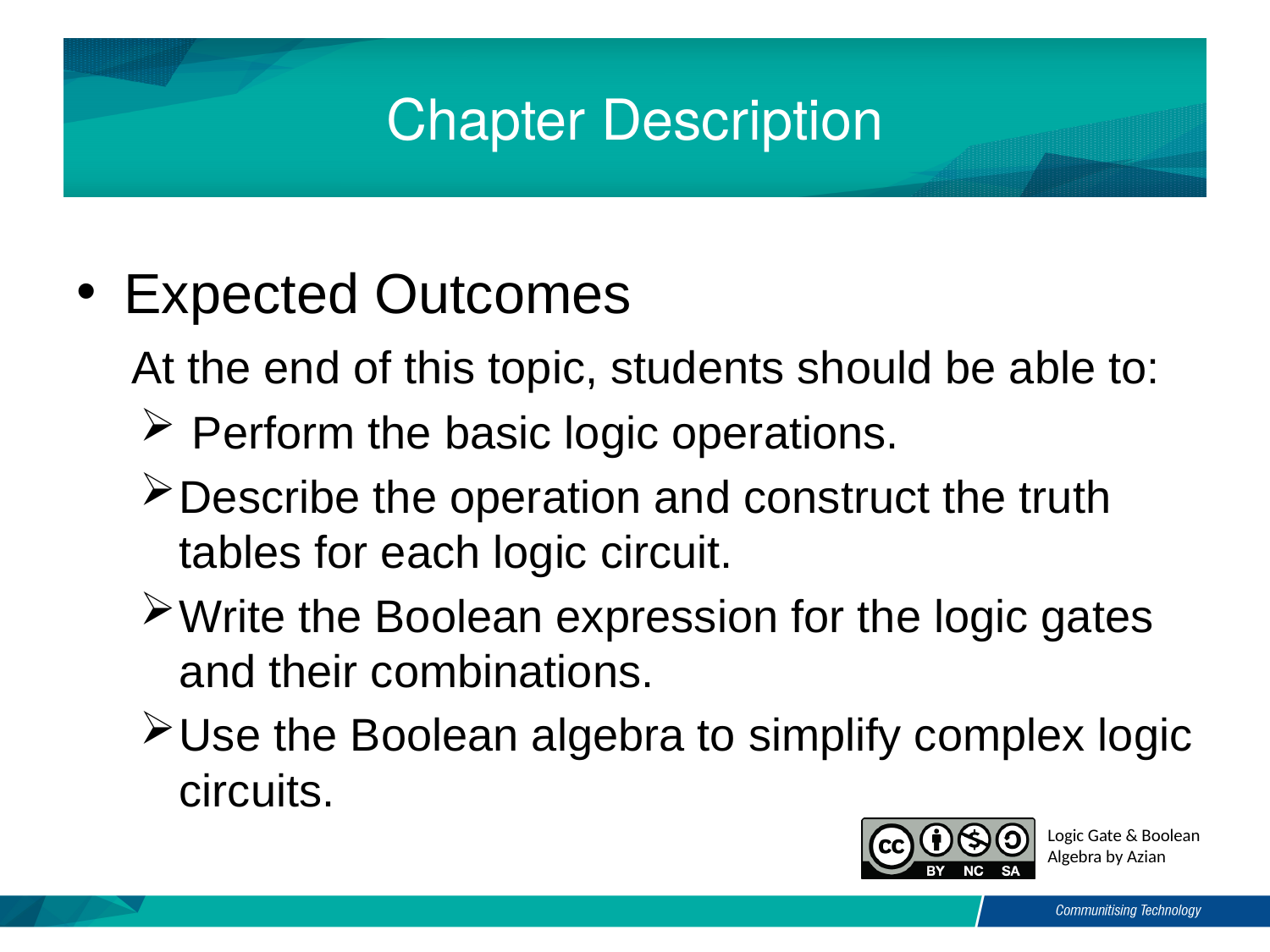

# Chapter Description

Expected Outcomes
    At the end of this topic, students should be able to:
 Perform the basic logic operations.
Describe the operation and construct the truth tables for each logic circuit.
Write the Boolean expression for the logic gates and their combinations.
Use the Boolean algebra to simplify complex logic circuits.